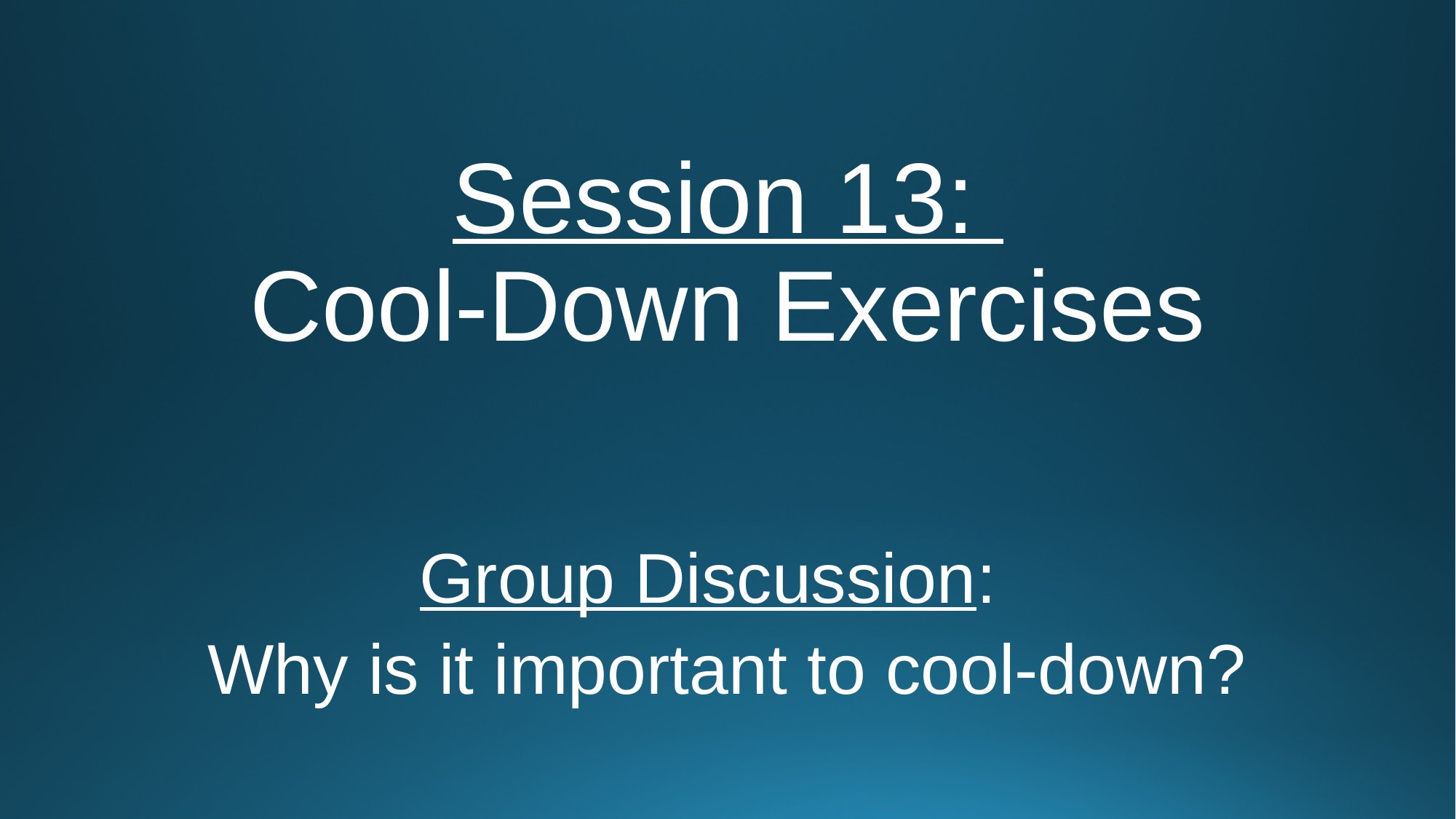

# Session 13: Cool-Down Exercises
Group Discussion:
Why is it important to cool-down?